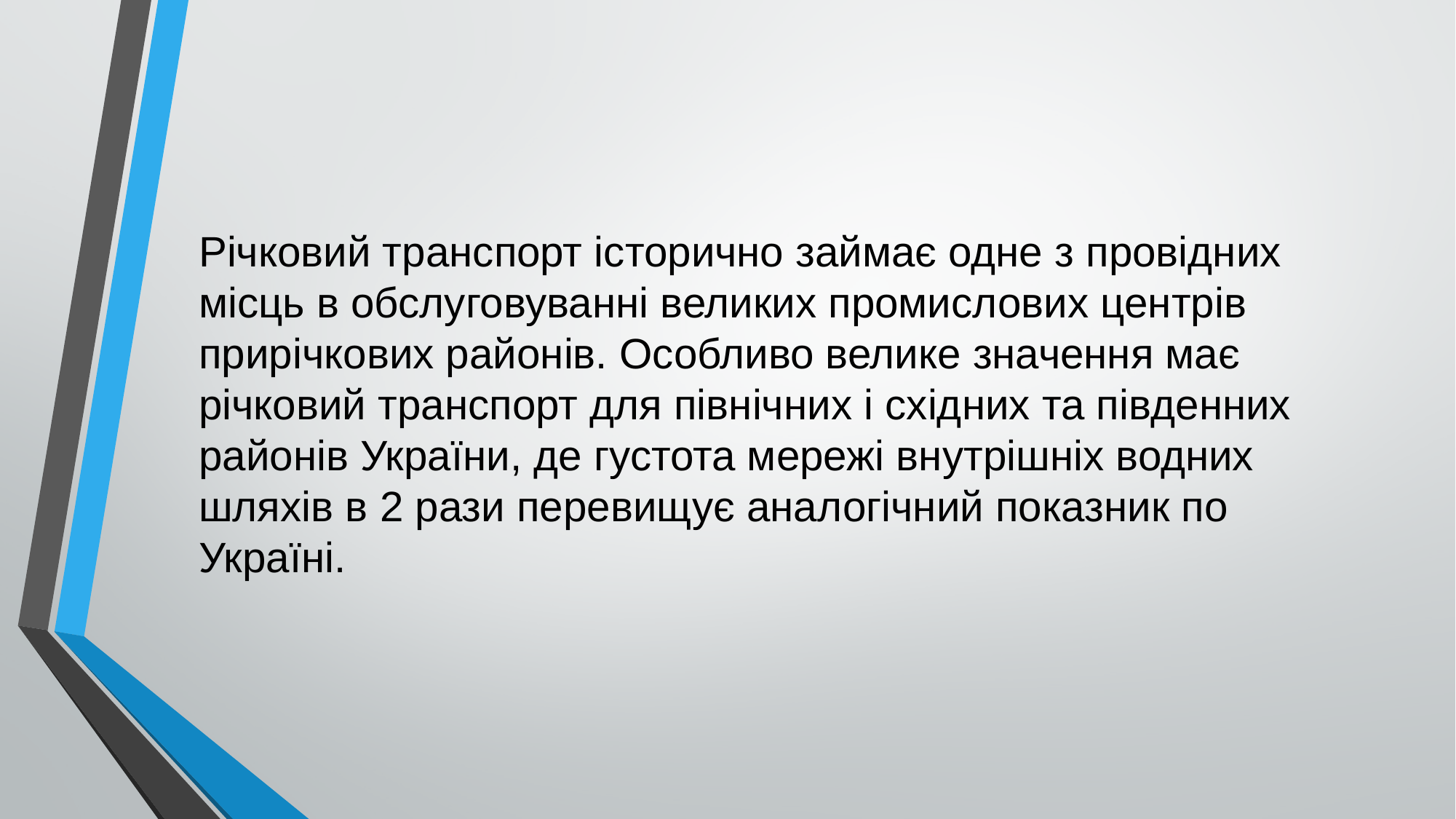

Річковий транспорт історично займає одне з провідних місць в обслуговуванні великих промислових центрів прирічкових районів. Особливо велике значення має річковий транспорт для північних і східних та південних районів України, де густота мережі внутрішніх водних шляхів в 2 рази перевищує аналогічний показник по Україні.